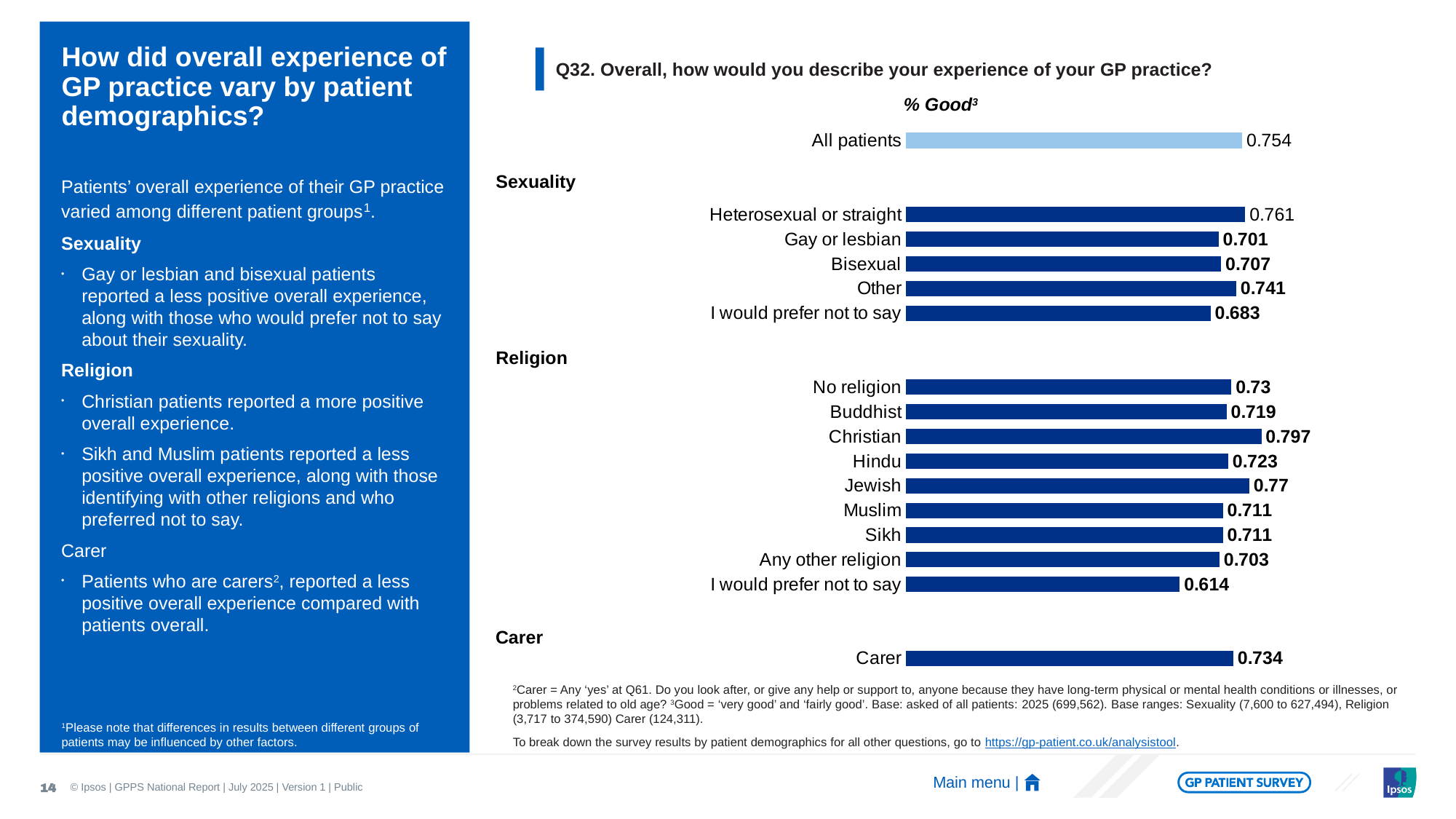

# How did overall experience of GP practice vary by patient demographics?
Q32. Overall, how would you describe your experience of your GP practice?

% Good3

### Chart

| Category | 2025 |
|---|---|
| All patients | 0.754 |
|  | None |
|  | None |
| Heterosexual or straight | 0.761 |
| Gay or lesbian | 0.701 |
| Bisexual | 0.707 |
| Other | 0.741 |
| I would prefer not to say | 0.683 |
|  | None |
|  | None |
| No religion | 0.73 |
| Buddhist | 0.719 |
| Christian | 0.797 |
| Hindu | 0.723 |
| Jewish | 0.77 |
| Muslim | 0.711 |
| Sikh | 0.711 |
| Any other religion | 0.703 |
| I would prefer not to say | 0.614 |
|  | None |
|  | None |
| Carer | 0.734 |
Sexuality
Patients’ overall experience of their GP practice varied among different patient groups1.
Sexuality
Gay or lesbian and bisexual patients reported a less positive overall experience, along with those who would prefer not to say about their sexuality.
Religion
Christian patients reported a more positive overall experience.
Sikh and Muslim patients reported a less positive overall experience, along with those identifying with other religions and who preferred not to say.
Carer
Patients who are carers2, reported a less positive overall experience compared with patients overall.
Religion
Carer
2Carer = Any ‘yes’ at Q61. Do you look after, or give any help or support to, anyone because they have long-term physical or mental health conditions or illnesses, or problems related to old age? 3Good = ‘very good’ and ‘fairly good’. Base: asked of all patients: 2025 (699,562). Base ranges: Sexuality (7,600 to 627,494), Religion (3,717 to 374,590) Carer (124,311).
To break down the survey results by patient demographics for all other questions, go to https://gp-patient.co.uk/analysistool.
1Please note that differences in results between different groups of patients may be influenced by other factors.
14
Main menu |